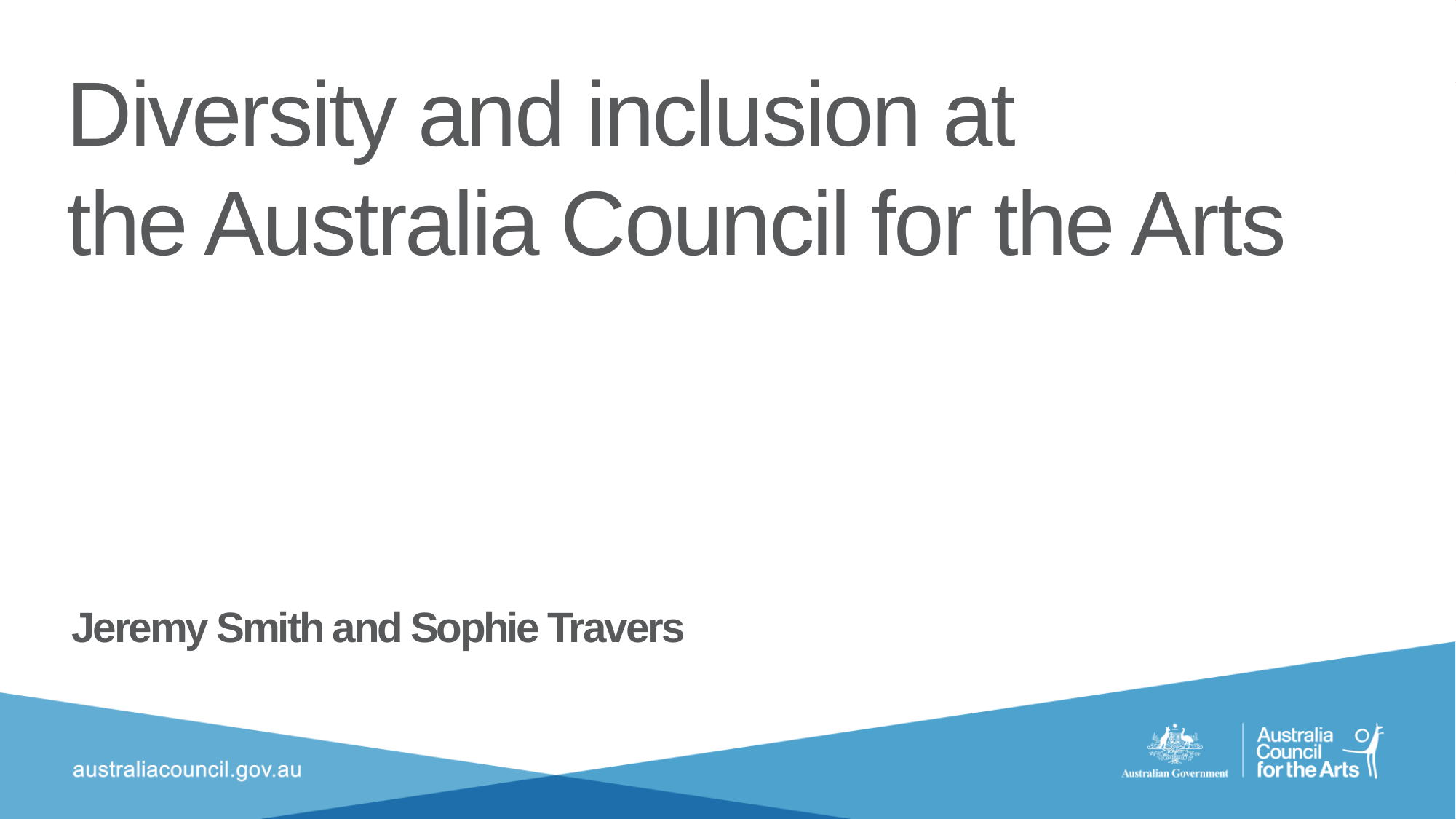

Diversity and inclusion at
the Australia Council for the Arts
Jeremy Smith and Sophie Travers